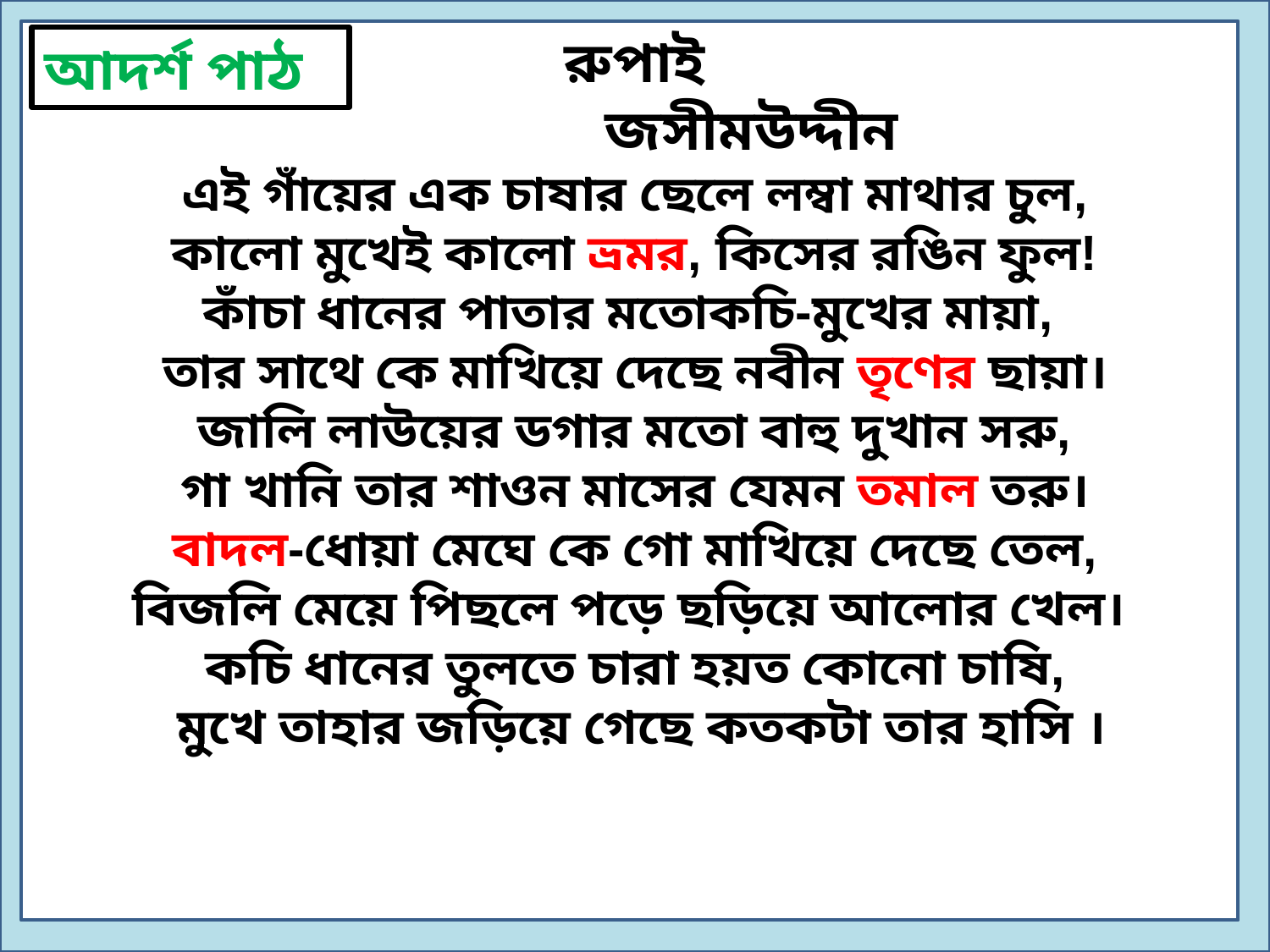

রুপাই
                 জসীমউদ্দীন
এই গাঁয়ের এক চাষার ছেলে লম্বা মাথার চুল,
 কালো মুখেই কালো ভ্রমর, কিসের রঙিন ফুল!
কাঁচা ধানের পাতার মতোকচি-মুখের মায়া,
তার সাথে কে মাখিয়ে দেছে নবীন তৃণের ছায়া।
 জালি লাউয়ের ডগার মতো বাহু দুখান সরু,
গা খানি তার শাওন মাসের যেমন তমাল তরু।
 বাদল-ধোয়া মেঘে কে গো মাখিয়ে দেছে তেল,
বিজলি মেয়ে পিছলে পড়ে ছড়িয়ে আলোর খেল।
কচি ধানের তুলতে চারা হয়ত কোনো চাষি,
 মুখে তাহার জড়িয়ে গেছে কতকটা তার হাসি ।

আদর্শ পাঠ